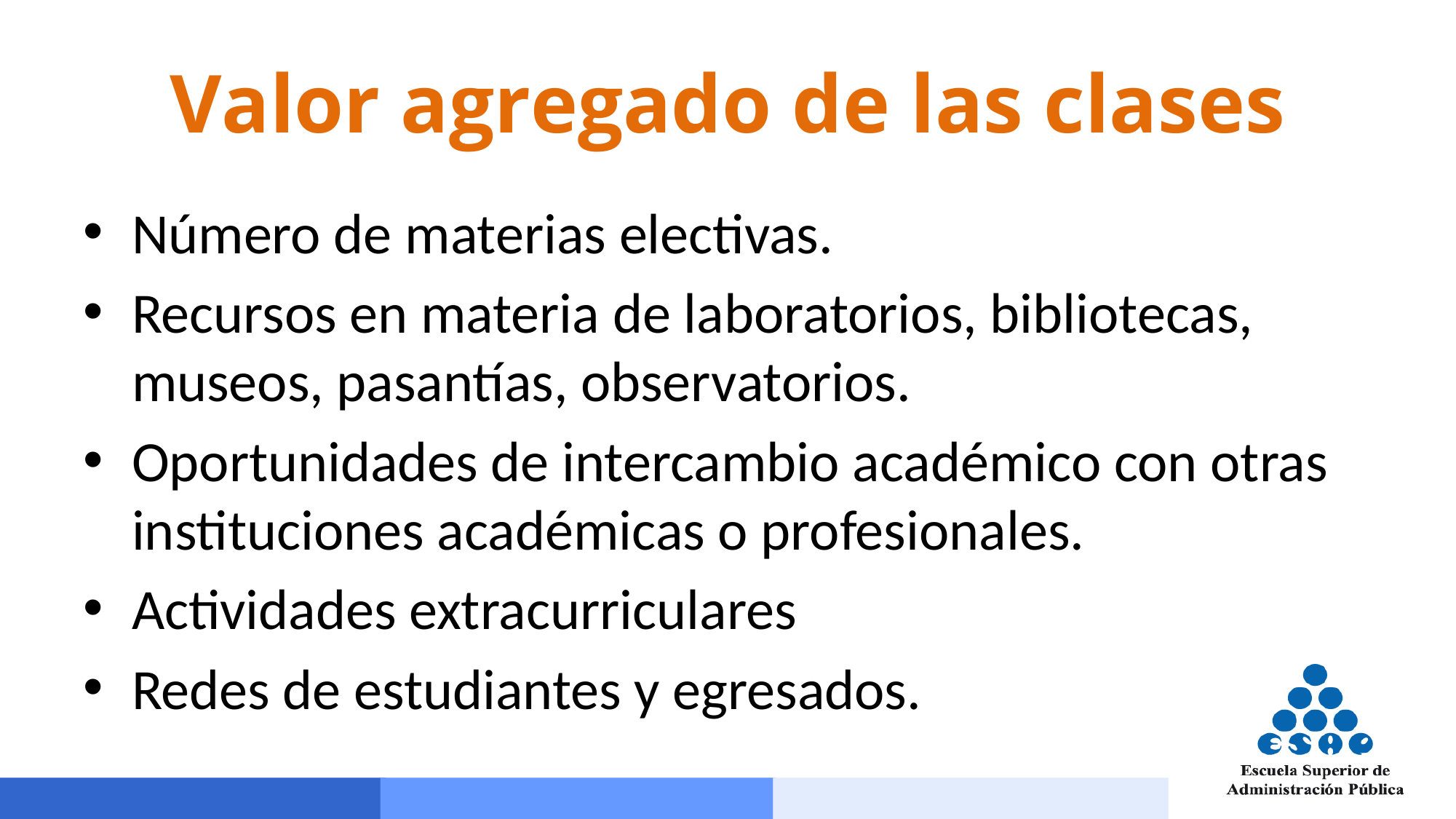

# Valor agregado de las clases
Número de materias electivas.
Recursos en materia de laboratorios, bibliotecas, museos, pasantías, observatorios.
Oportunidades de intercambio académico con otras instituciones académicas o profesionales.
Actividades extracurriculares
Redes de estudiantes y egresados.